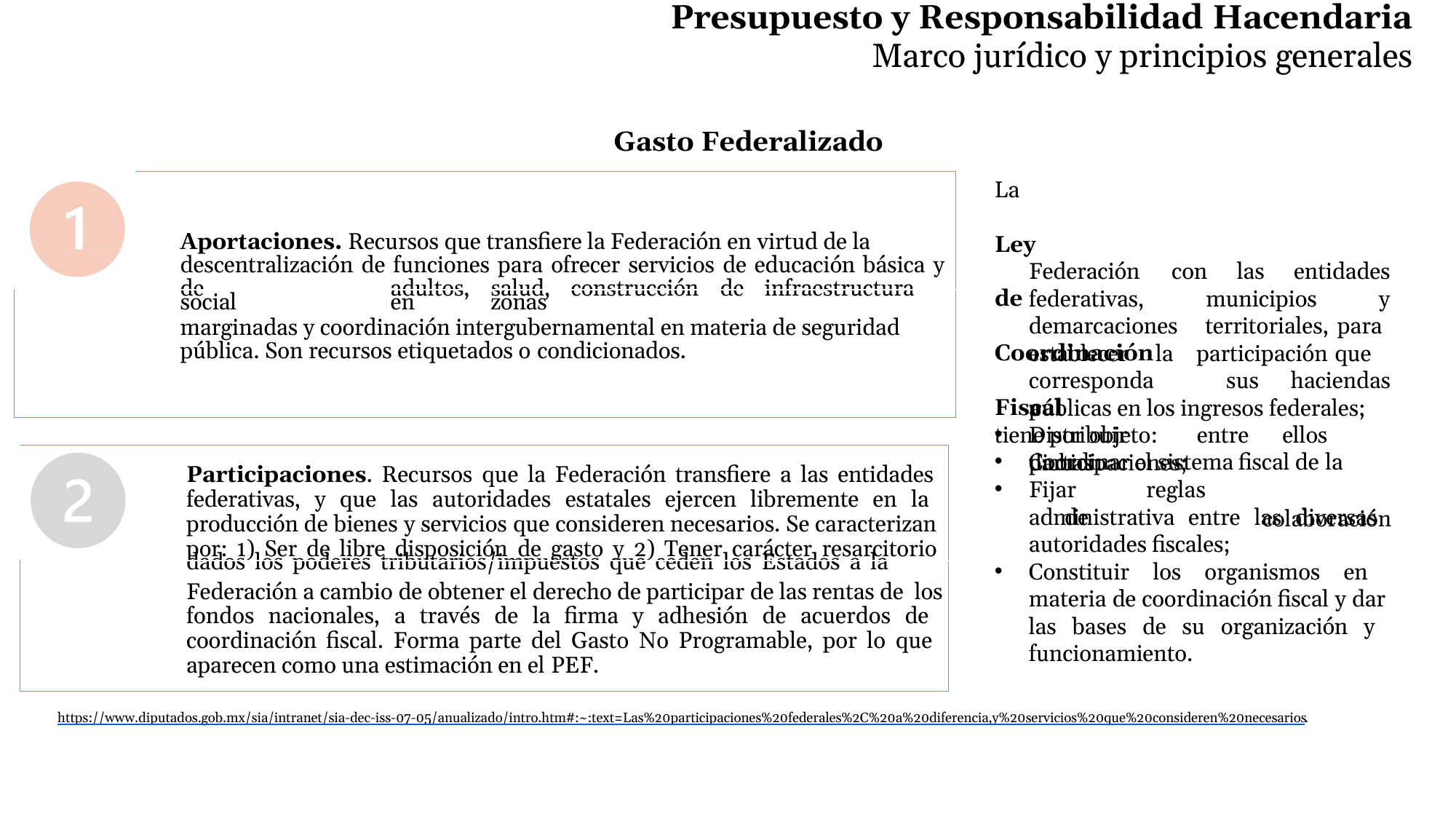

# Presupuesto y Responsabilidad Hacendaria
Marco jurídico y principios generales
Gasto Federalizado
La	Ley	de	Coordinación	Fiscal
tiene por objeto:
Coordinar el sistema fiscal de la
|  | Aportaciones. Recursos que transfiere la Federación en virtud de la descentralización de funciones para ofrecer servicios de educación básica y |
| --- | --- |
| de adultos, salud, construcción de infraestructura social en zonas marginadas y coordinación intergubernamental en materia de seguridad pública. Son recursos etiquetados o condicionados. |  |

Federación	con	las	entidades
federativas,
y  territoriales, para  participación que
municipios
demarcaciones
establecer	la  corresponda		a
sus	haciendas
públicas en los ingresos federales;
Distribuir	entre	ellos	dichas

colaboración
|  |  |
| --- | --- |
|  | Participaciones. Recursos que la Federación transfiere a las entidades federativas, y que las autoridades estatales ejercen libremente en la producción de bienes y servicios que consideren necesarios. Se caracterizan por: 1) Ser de libre disposición de gasto y 2) Tener carácter resarcitorio |
| dados los poderes tributarios/impuestos que ceden los Estados a la Federación a cambio de obtener el derecho de participar de las rentas de los fondos nacionales, a través de la firma y adhesión de acuerdos de coordinación fiscal. Forma parte del Gasto No Programable, por lo que aparecen como una estimación en el PEF. |  |
participaciones;

Fijar	reglas	de
administrativa entre las diversas  autoridades fiscales;
Constituir los organismos en  materia de coordinación fiscal y dar  las bases de su organización y  funcionamiento.
https://www.diputados.gob.mx/sia/intranet/sia-dec-iss-07-05/anualizado/intro.htm#:~:text=Las%20participaciones%20federales%2C%20a%20diferencia,y%20servicios%20que%20consideren%20necesarios.